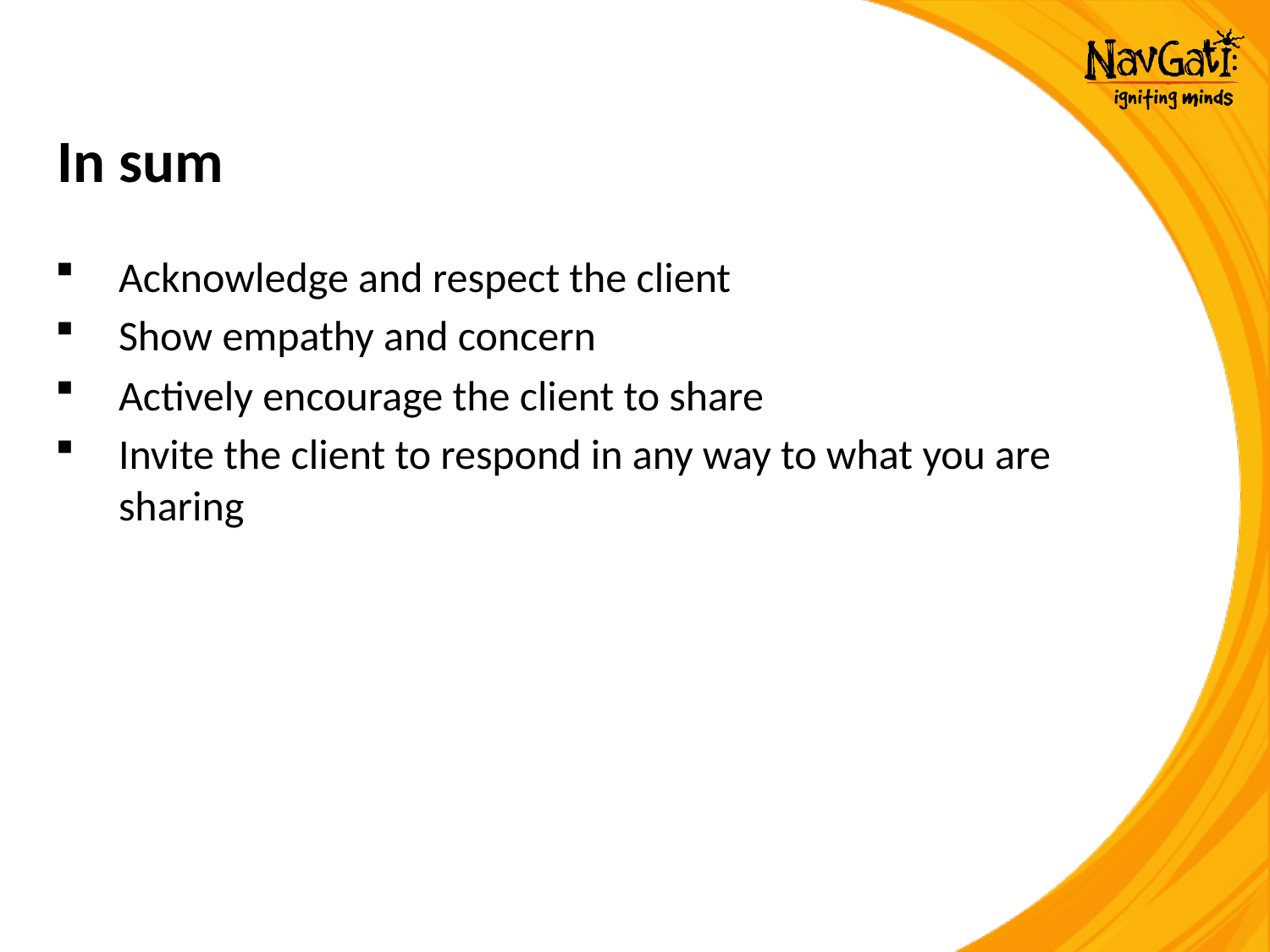

# In sum
Acknowledge and respect the client
Show empathy and concern
Actively encourage the client to share
Invite the client to respond in any way to what you are sharing